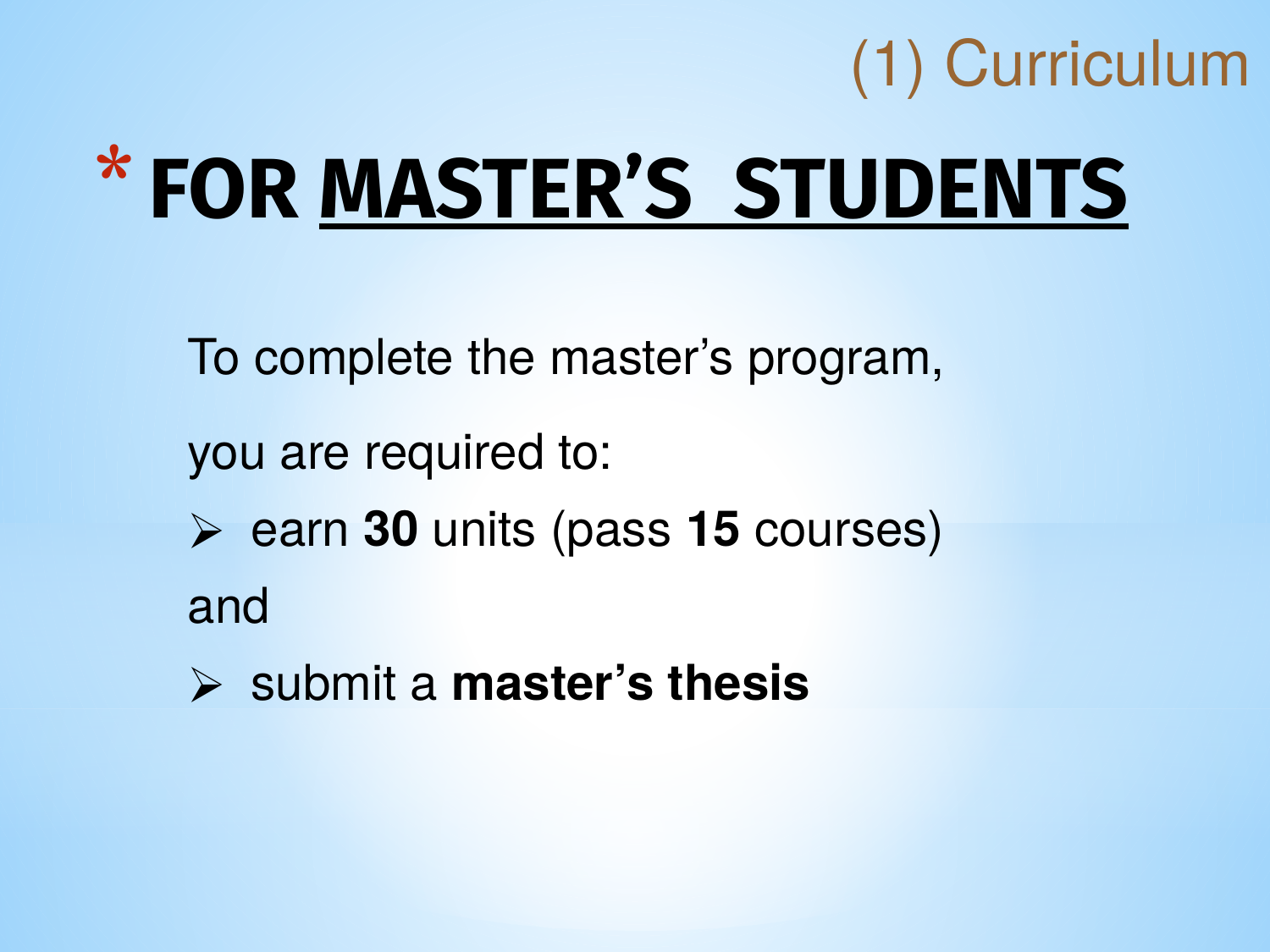

(1) Curriculum
# FOR MASTER’S  STUDENTS
To complete the master’s program,
you are required to:
earn 30 units (pass 15 courses)
and
submit a master’s thesis